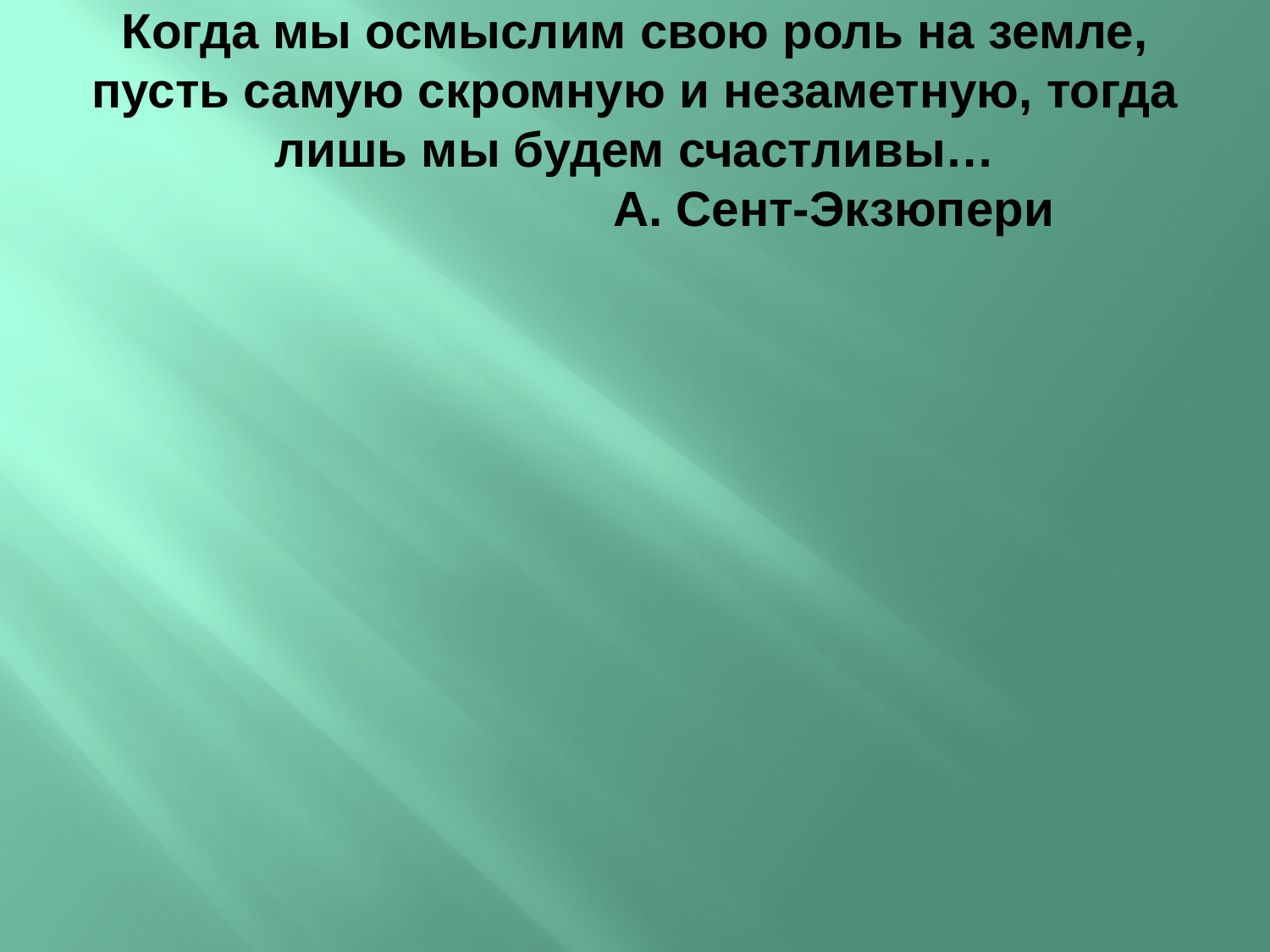

# Когда мы осмыслим свою роль на земле, пусть самую скромную и незаметную, тогда лишь мы будем счастливы… А. Сент-Экзюпери